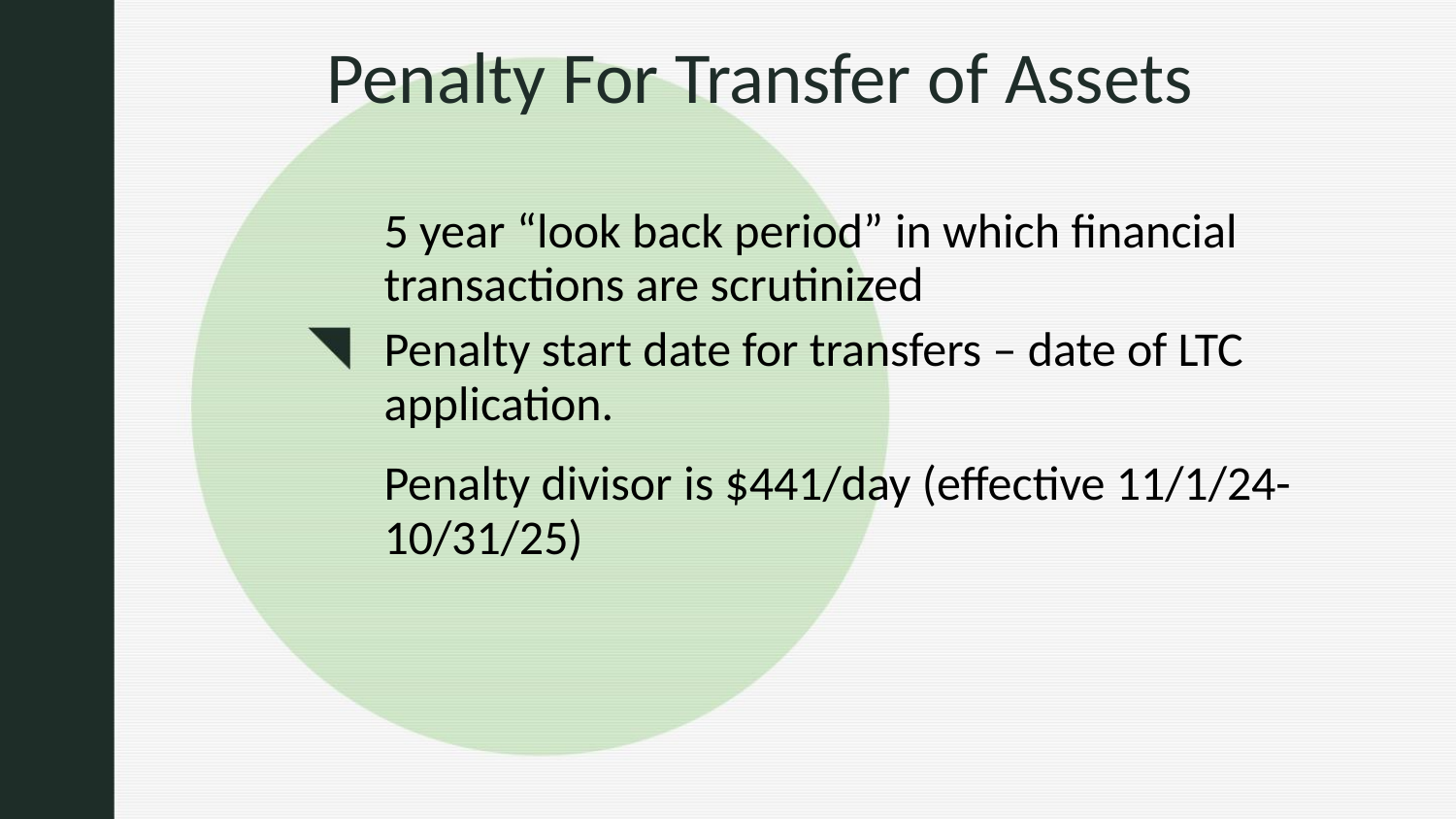

Penalty For Transfer of Assets
5 year “look back period” in which financial transactions are scrutinized
Penalty start date for transfers – date of LTC application.

Penalty divisor is $441/day (effective 11/1/24-10/31/25)